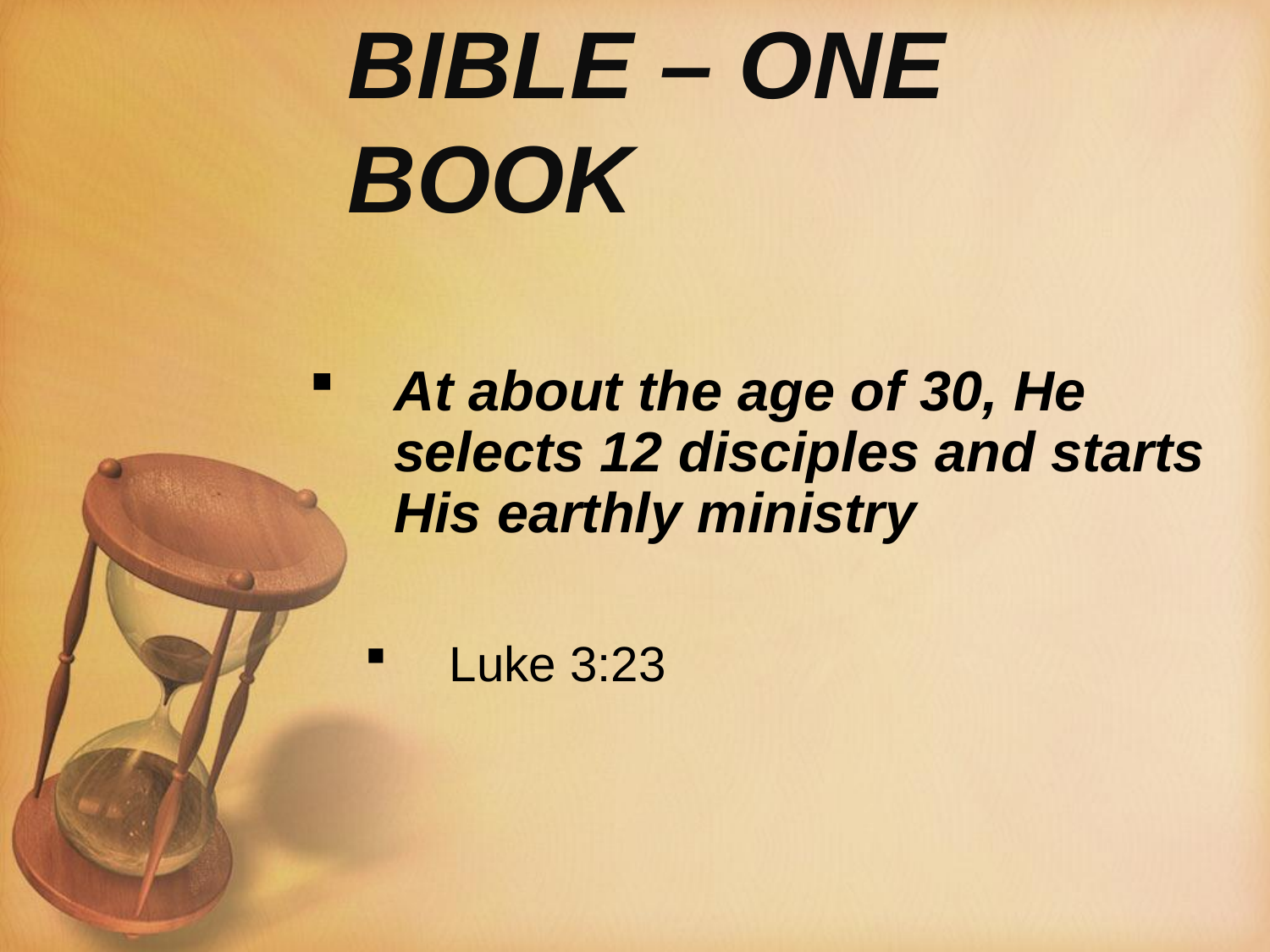

# BIBLE – ONE BOOK

At about the age of 30, He selects 12 disciples and starts His earthly ministry

Luke 3:23